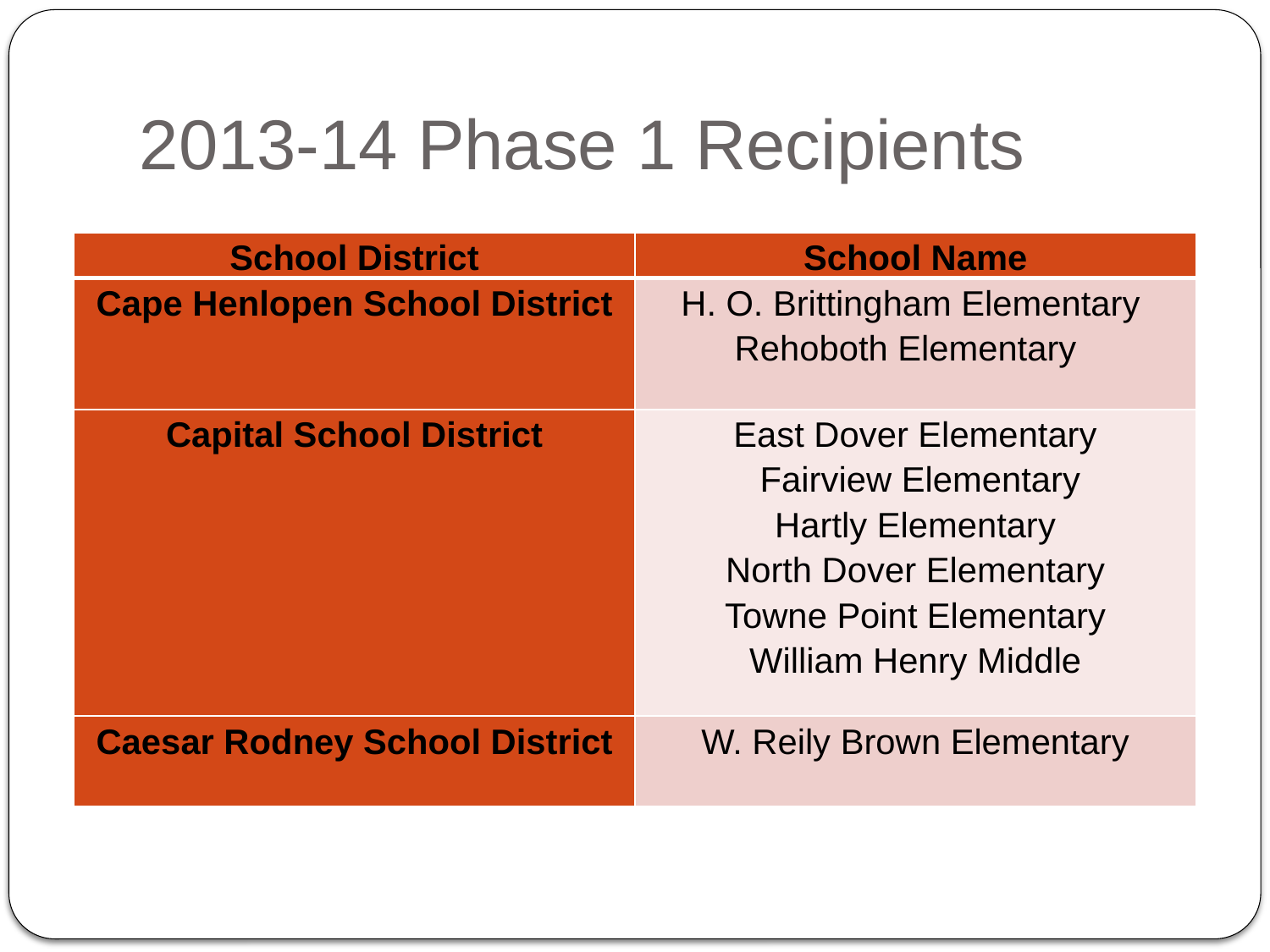

# 2013-14 Phase 1 Recipients
| School District | School Name |
| --- | --- |
| Cape Henlopen School District | H. O. Brittingham Elementary Rehoboth Elementary |
| Capital School District | East Dover Elementary  Fairview Elementary Hartly Elementary North Dover Elementary Towne Point Elementary William Henry Middle |
| Caesar Rodney School District | W. Reily Brown Elementary |